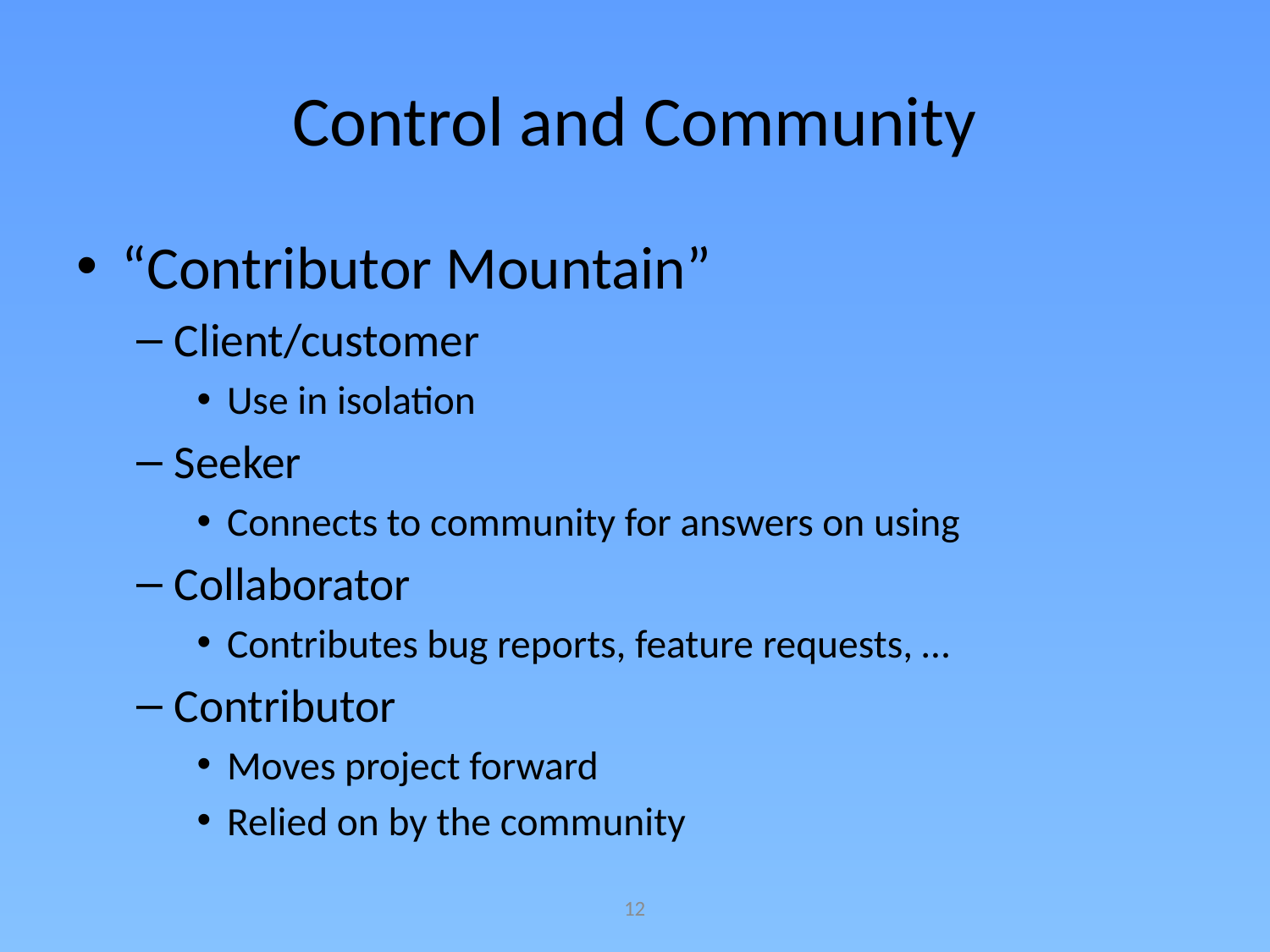

# Control and Community
“Contributor Mountain”
Client/customer
Use in isolation
Seeker
Connects to community for answers on using
Collaborator
Contributes bug reports, feature requests, …
Contributor
Moves project forward
Relied on by the community

12